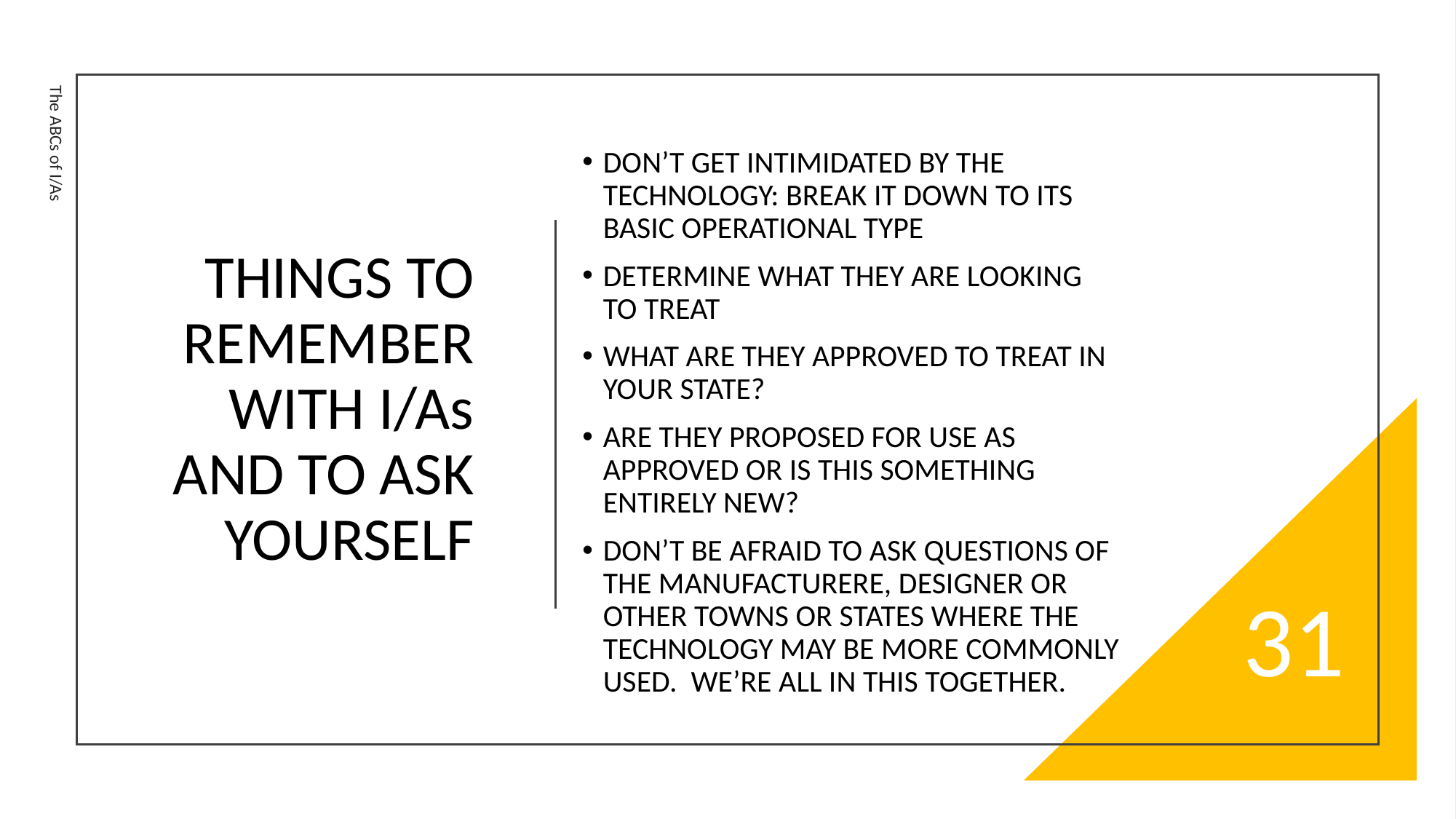

DON’T GET INTIMIDATED BY THE TECHNOLOGY: BREAK IT DOWN TO ITS BASIC OPERATIONAL TYPE
DETERMINE WHAT THEY ARE LOOKING TO TREAT
WHAT ARE THEY APPROVED TO TREAT IN YOUR STATE?
ARE THEY PROPOSED FOR USE AS APPROVED OR IS THIS SOMETHING ENTIRELY NEW?
DON’T BE AFRAID TO ASK QUESTIONS OF THE MANUFACTURERE, DESIGNER OR OTHER TOWNS OR STATES WHERE THE TECHNOLOGY MAY BE MORE COMMONLY USED.  WE’RE ALL IN THIS TOGETHER.
# THINGS TO REMEMBER WITH I/As AND TO ASK YOURSELF
The ABCs of I/As

31